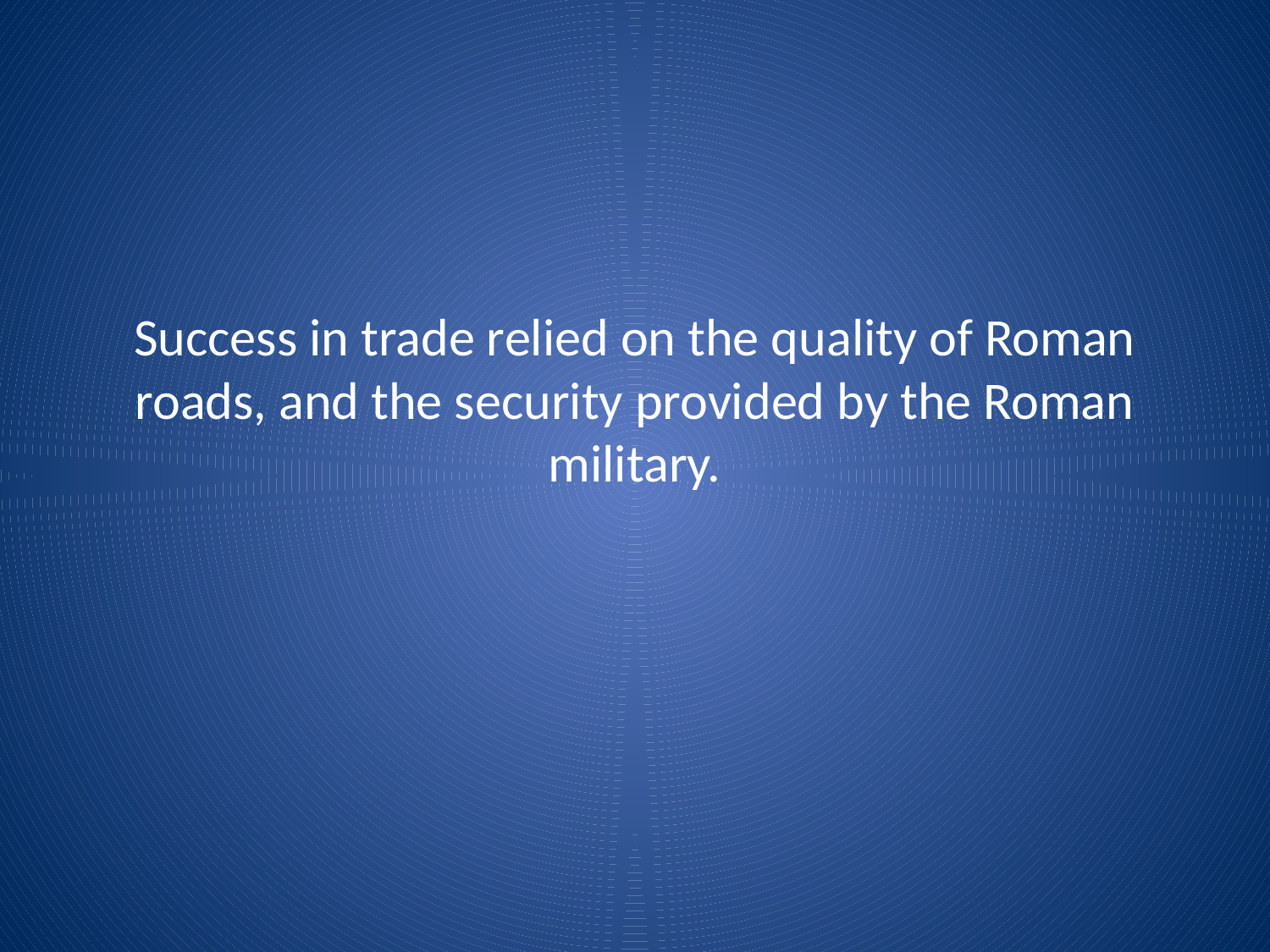

# Success in trade relied on the quality of Roman roads, and the security provided by the Roman military.